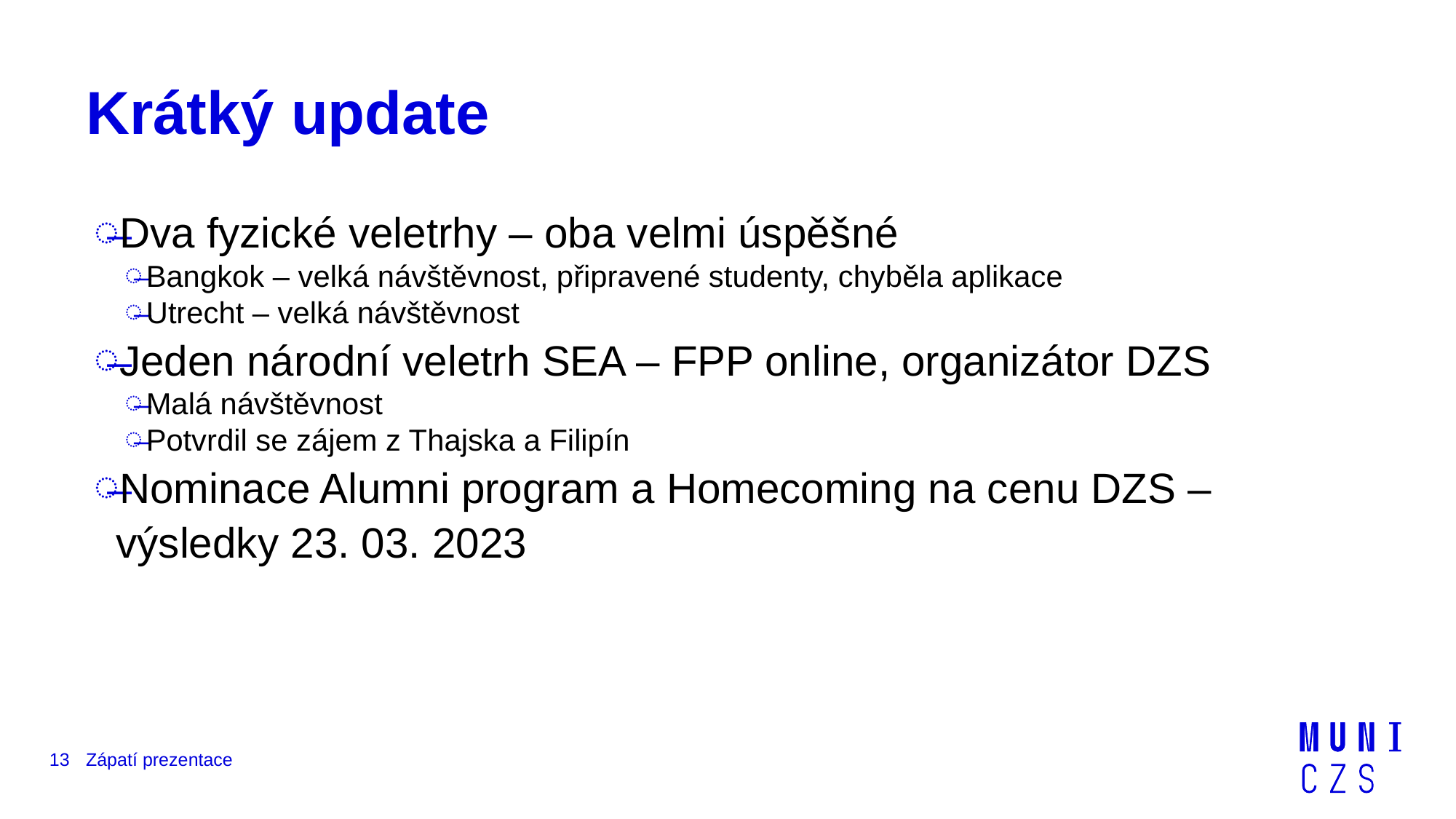

# Krátký update
Dva fyzické veletrhy – oba velmi úspěšné
Bangkok – velká návštěvnost, připravené studenty, chyběla aplikace
Utrecht – velká návštěvnost
Jeden národní veletrh SEA – FPP online, organizátor DZS
Malá návštěvnost
Potvrdil se zájem z Thajska a Filipín
Nominace Alumni program a Homecoming na cenu DZS – výsledky 23. 03. 2023
13
Zápatí prezentace